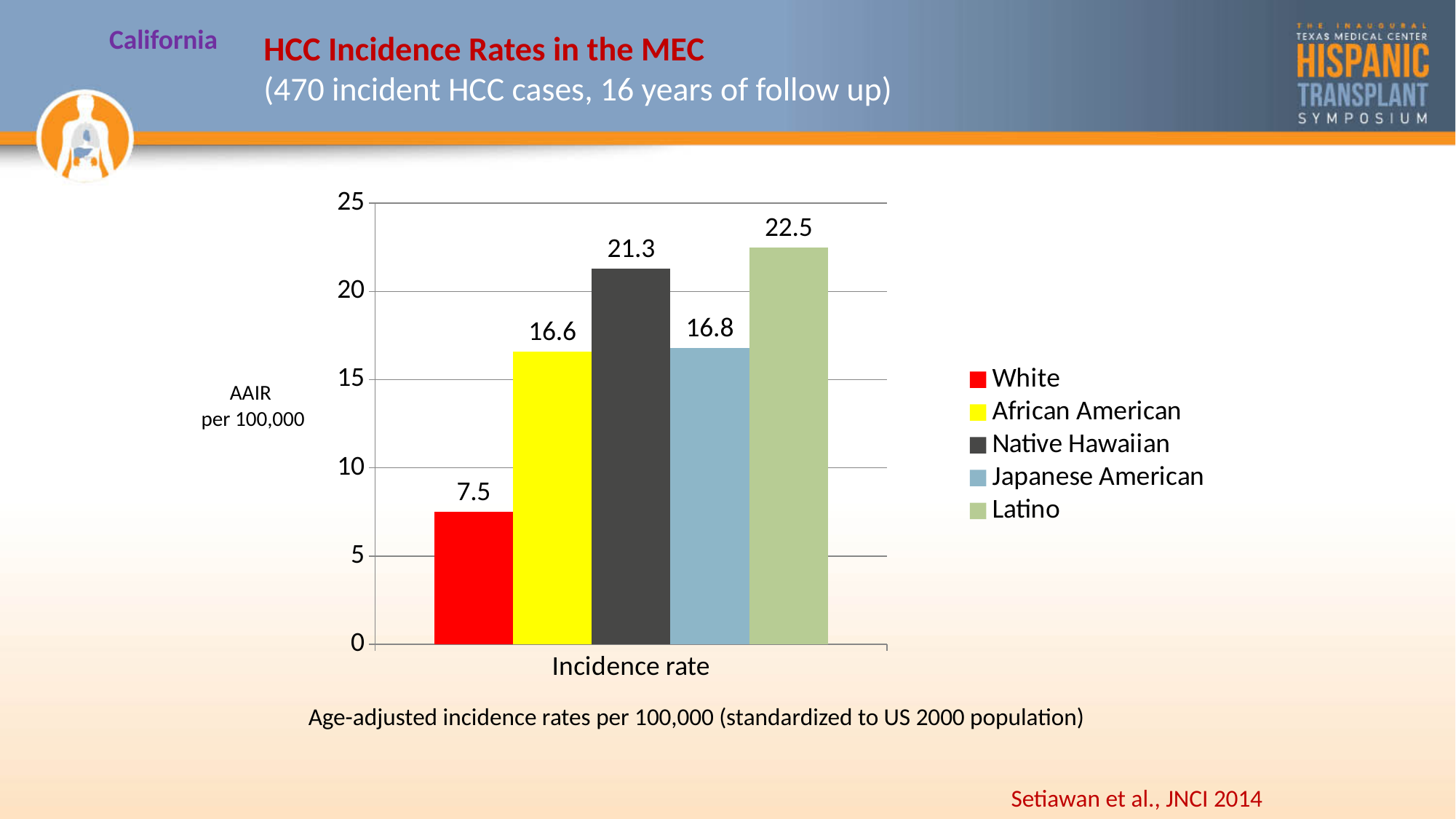

California
# HCC Incidence Rates in the MEC (470 incident HCC cases, 16 years of follow up)

### Chart

| Category | White | African American | Native Hawaiian | Japanese American | Latino |
|---|---|---|---|---|---|
| Incidence rate | 7.5 | 16.6 | 21.3 | 16.8 | 22.5 |
AAIR
per 100,000
Age-adjusted incidence rates per 100,000 (standardized to US 2000 population)
Setiawan et al., JNCI 2014